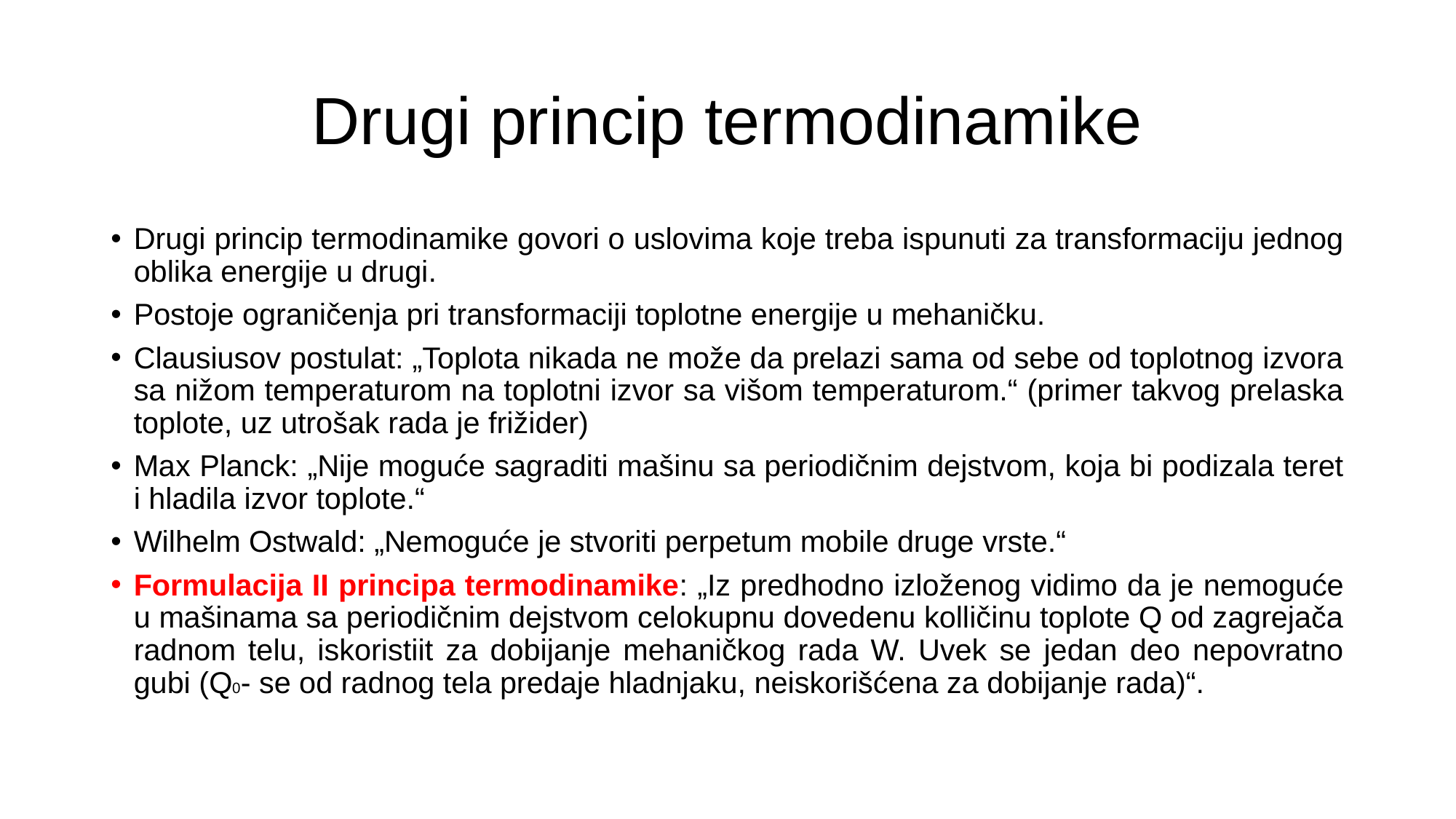

# Drugi princip termodinamike
Drugi princip termodinamike govori o uslovima koje treba ispunuti za transformaciju jednog oblika energije u drugi.
Postoje ograničenja pri transformaciji toplotne energije u mehaničku.
Clausiusov postulat: „Toplota nikada ne može da prelazi sama od sebe od toplotnog izvora sa nižom temperaturom na toplotni izvor sa višom temperaturom.“ (primer takvog prelaska toplote, uz utrošak rada je frižider)
Max Planck: „Nije moguće sagraditi mašinu sa periodičnim dejstvom, koja bi podizala teret i hladila izvor toplote.“
Wilhelm Ostwald: „Nemoguće je stvoriti perpetum mobile druge vrste.“
Formulacija II principa termodinamike: „Iz predhodno izloženog vidimo da je nemoguće u mašinama sa periodičnim dejstvom celokupnu dovedenu kolličinu toplote Q od zagrejača radnom telu, iskoristiit za dobijanje mehaničkog rada W. Uvek se jedan deo nepovratno gubi (Q0- se od radnog tela predaje hladnjaku, neiskorišćena za dobijanje rada)“.